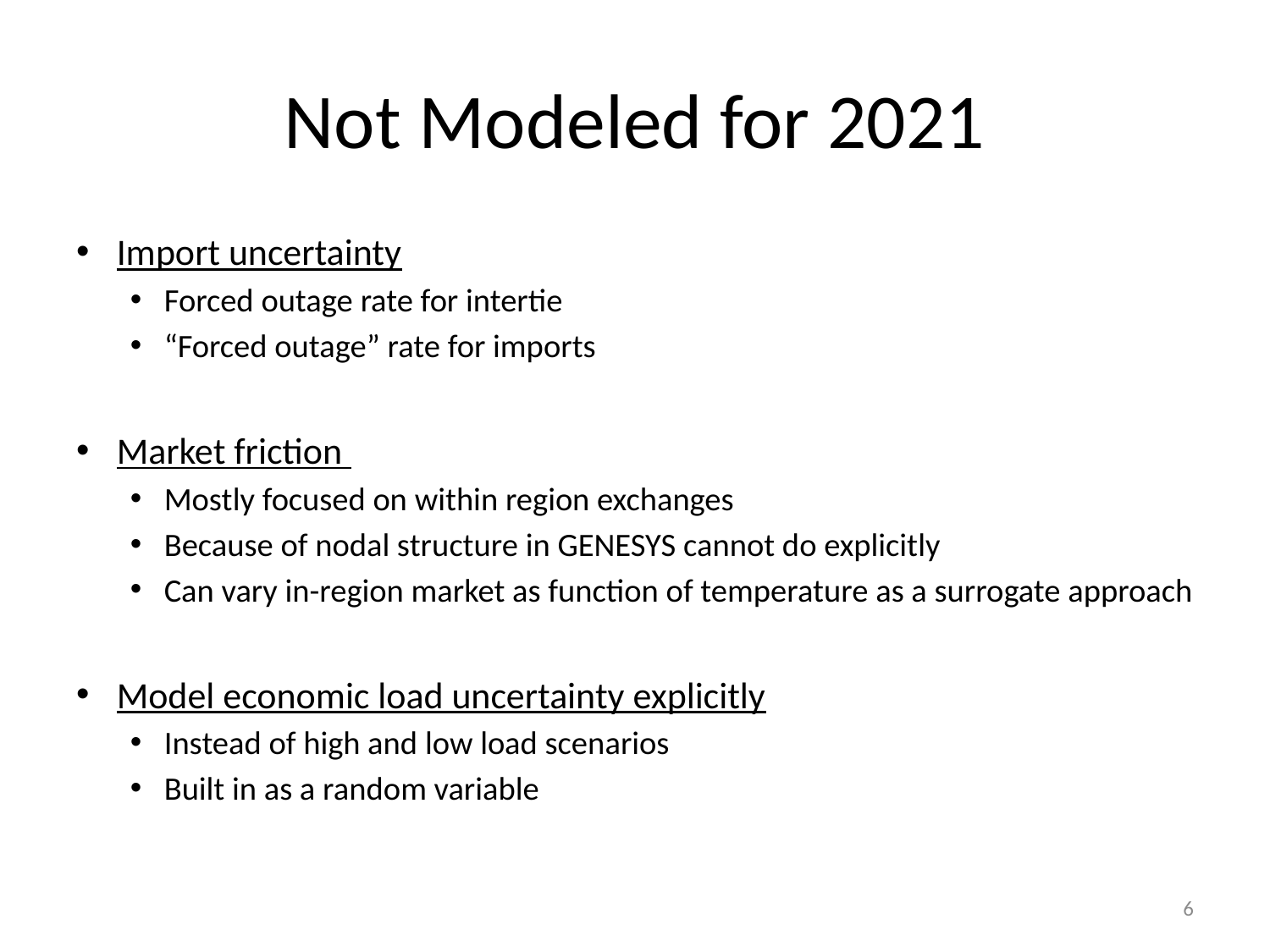

# Not Modeled for 2021
Import uncertainty
Forced outage rate for intertie
“Forced outage” rate for imports

Market friction
Mostly focused on within region exchanges
Because of nodal structure in GENESYS cannot do explicitly
Can vary in-region market as function of temperature as a surrogate approach

Model economic load uncertainty explicitly
Instead of high and low load scenarios
Built in as a random variable

6